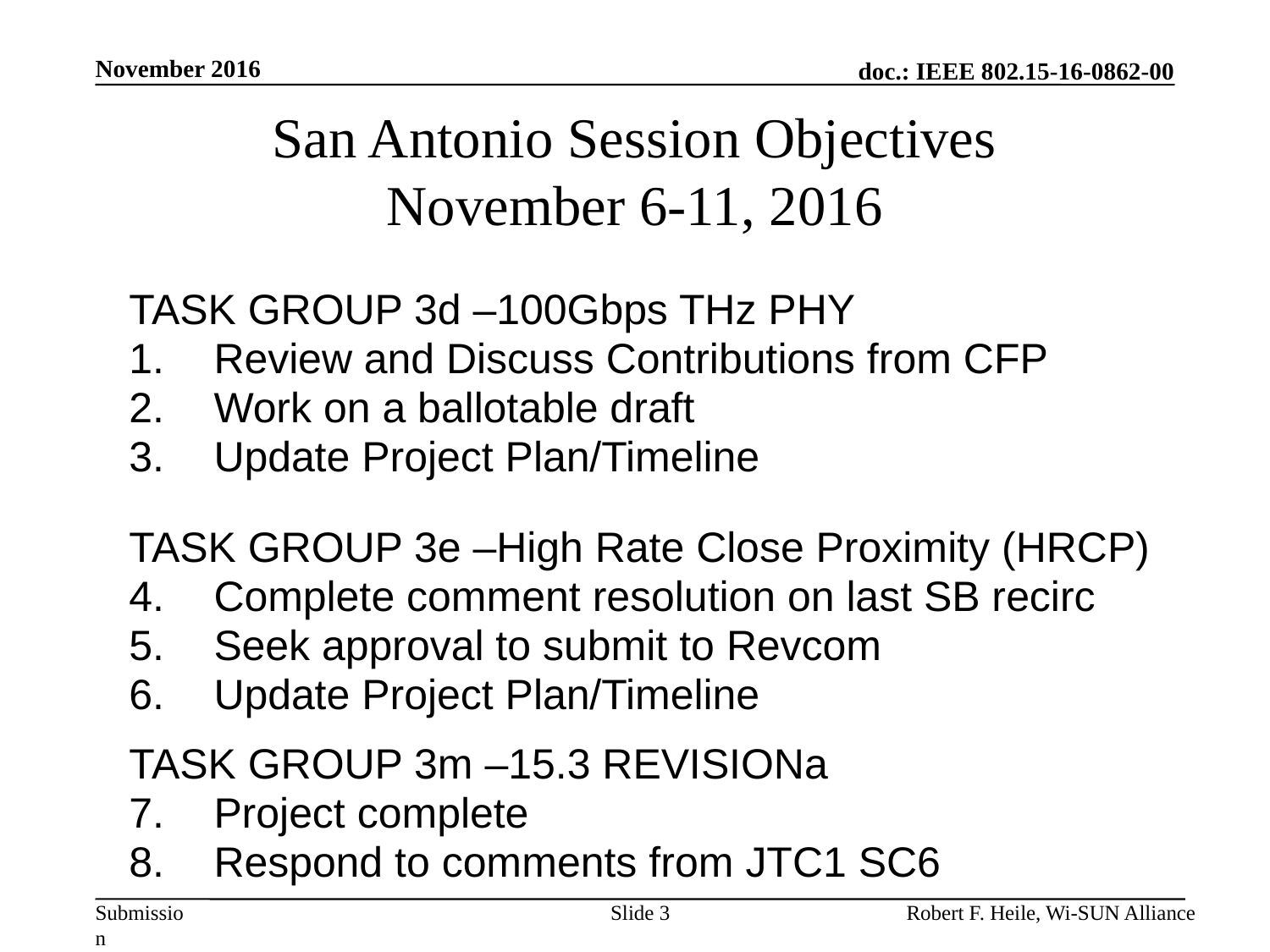

November 2016
# San Antonio Session Objectives November 6-11, 2016
TASK GROUP 3d –100Gbps THz PHY
Review and Discuss Contributions from CFP
Work on a ballotable draft
Update Project Plan/Timeline

TASK GROUP 3e –High Rate Close Proximity (HRCP)
Complete comment resolution on last SB recirc
Seek approval to submit to Revcom
Update Project Plan/Timeline

TASK GROUP 3m –15.3 REVISIONa
Project complete
Respond to comments from JTC1 SC6

Slide 3
Robert F. Heile, Wi-SUN Alliance